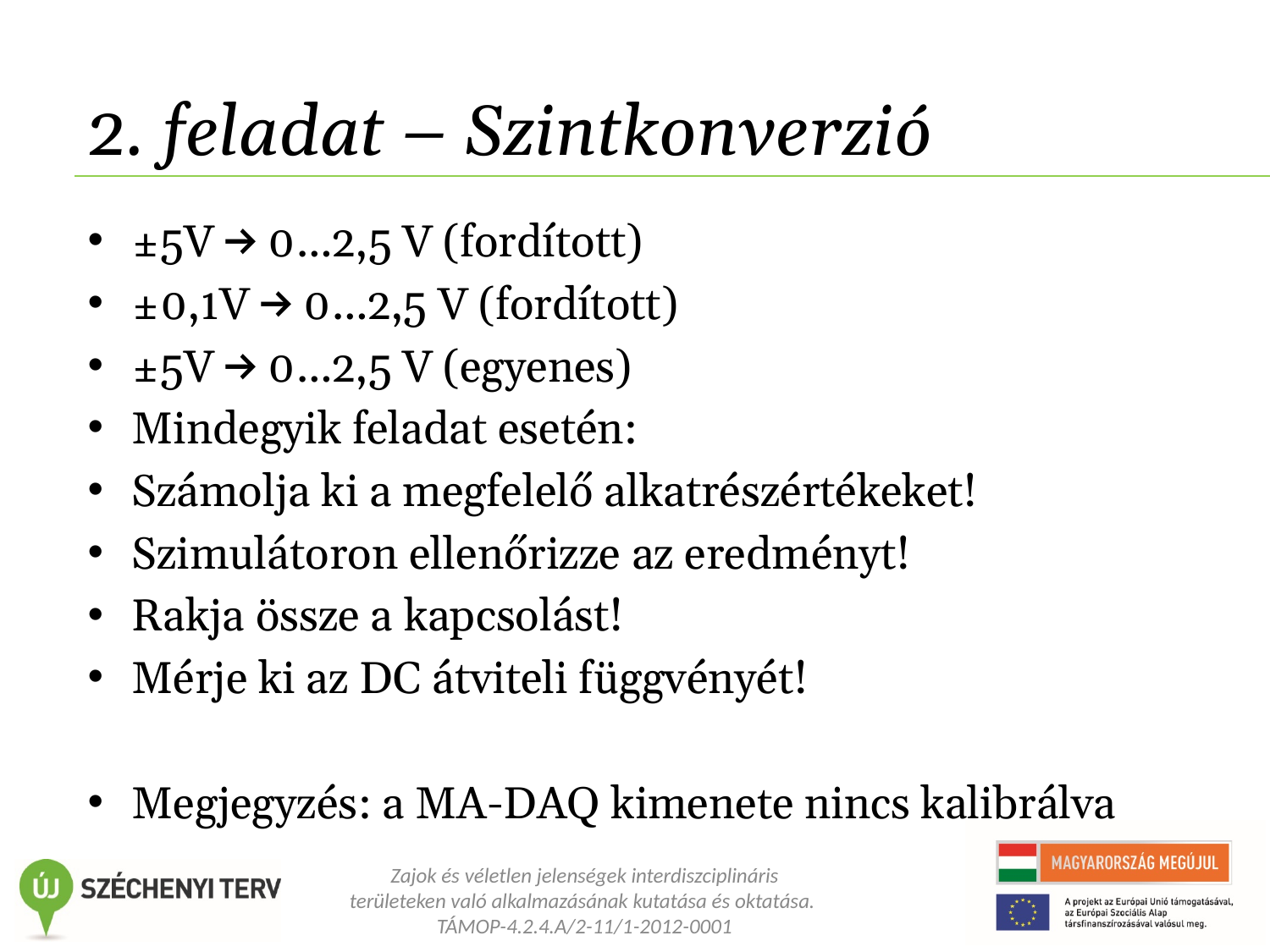

# 2. feladat – Szintkonverzió
±5V → 0…2,5 V (fordított)
±0,1V → 0…2,5 V (fordított)
±5V → 0…2,5 V (egyenes)
Mindegyik feladat esetén:
Számolja ki a megfelelő alkatrészértékeket!
Szimulátoron ellenőrizze az eredményt!
Rakja össze a kapcsolást!
Mérje ki az DC átviteli függvényét!

Megjegyzés: a MA-DAQ kimenete nincs kalibrálva